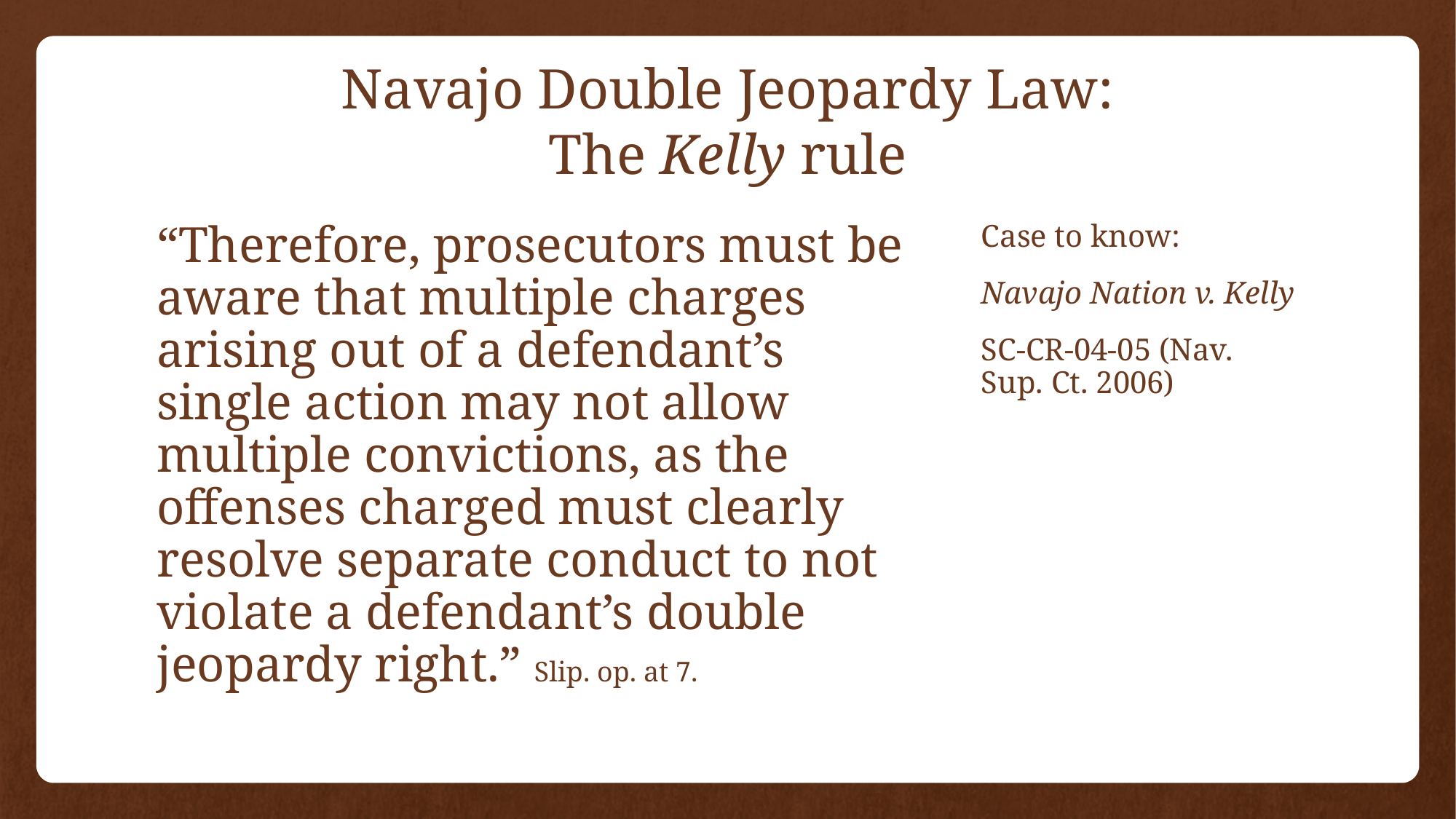

# Navajo Double Jeopardy Law: The Kelly rule
“Therefore, prosecutors must be aware that multiple charges arising out of a defendant’s single action may not allow multiple convictions, as the offenses charged must clearly resolve separate conduct to not violate a defendant’s double jeopardy right.” Slip. op. at 7.
Case to know:
Navajo Nation v. Kelly
SC-CR-04-05 (Nav. Sup. Ct. 2006)